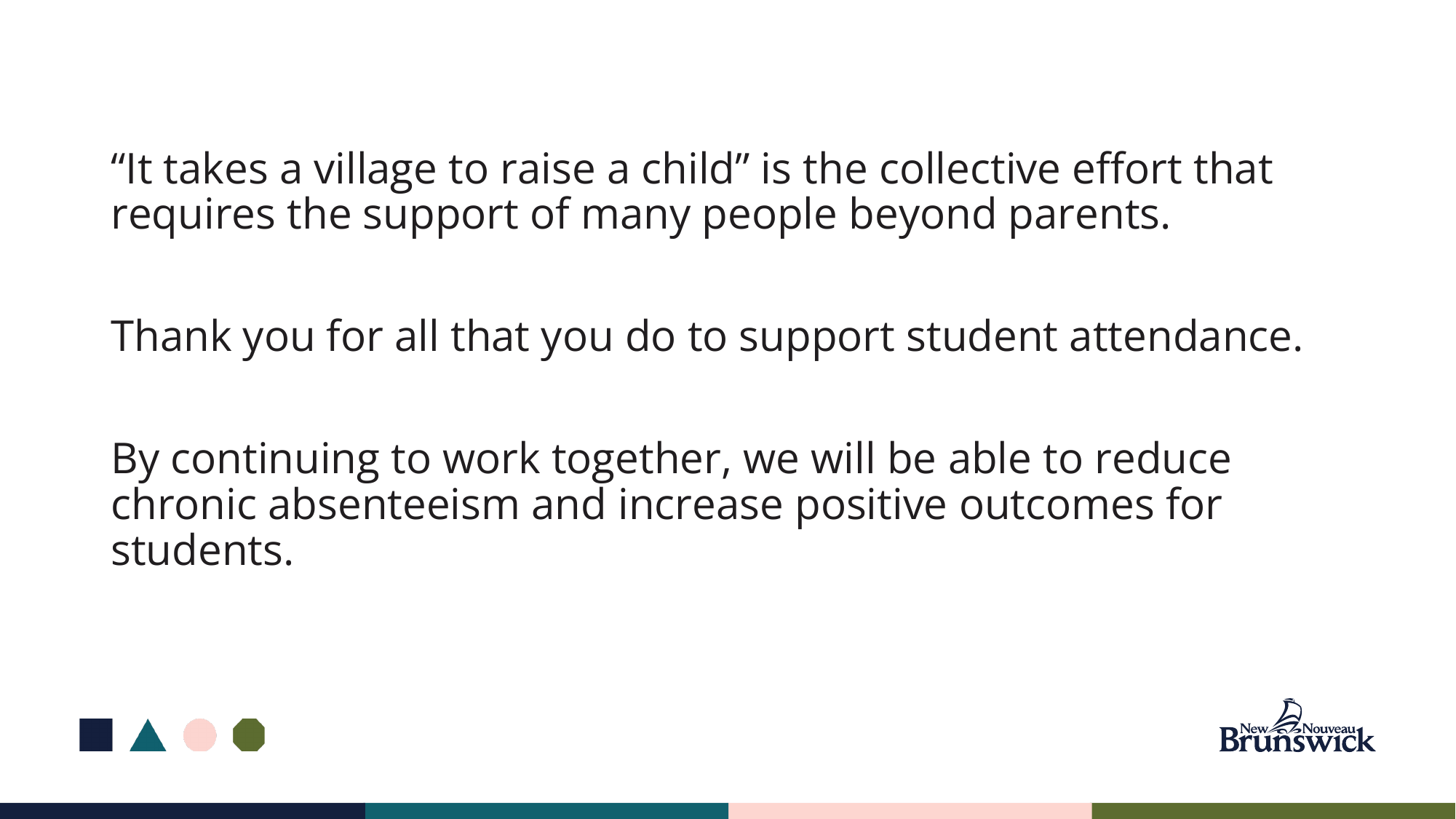

“It takes a village to raise a child” is the collective effort that requires the support of many people beyond parents.

Thank you for all that you do to support student attendance.

By continuing to work together, we will be able to reduce chronic absenteeism and increase positive outcomes for students.